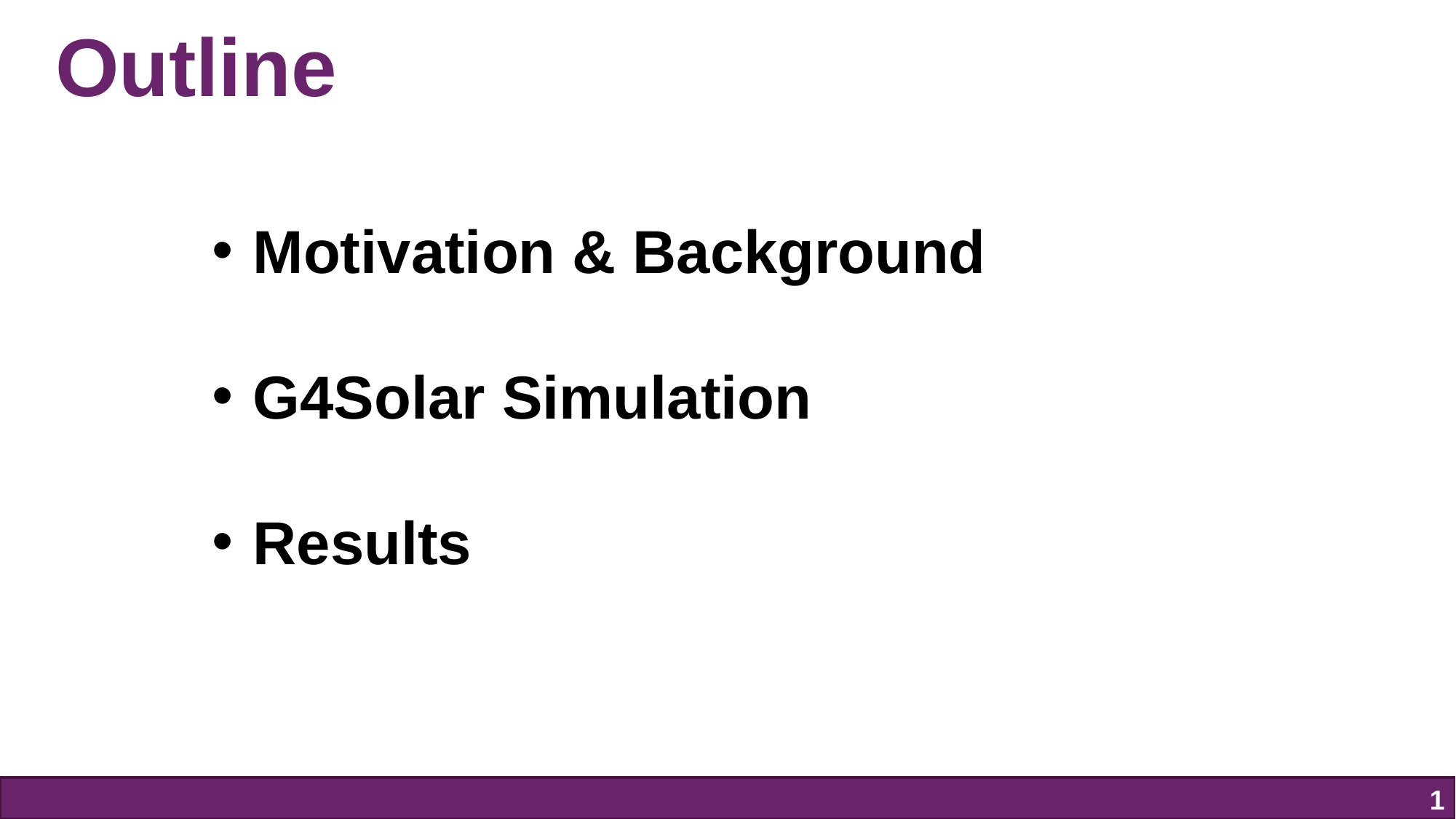

# Outline
Motivation & Background

G4Solar Simulation

Results

1